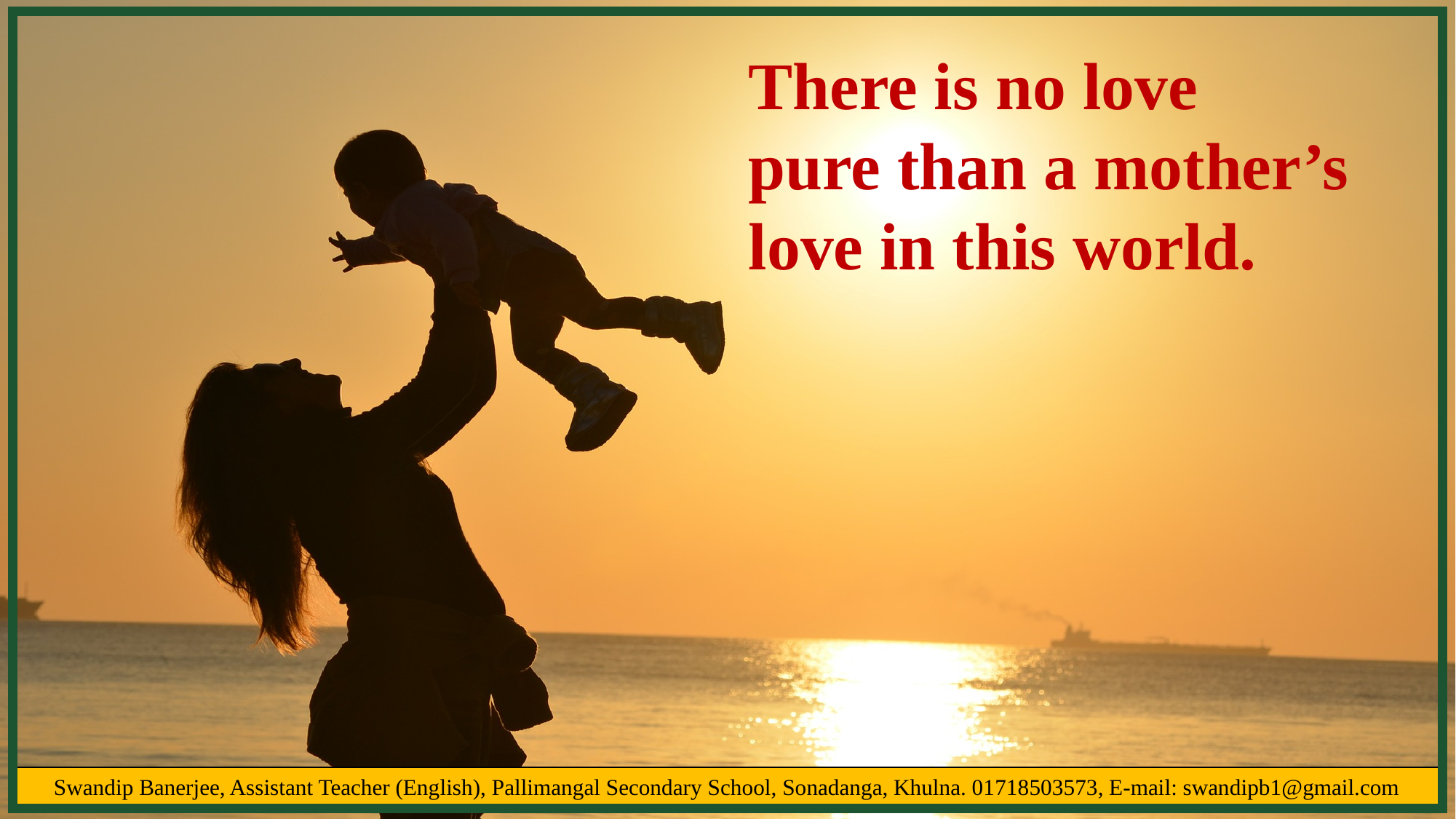

There is no love
pure than a mother’s love in this world.